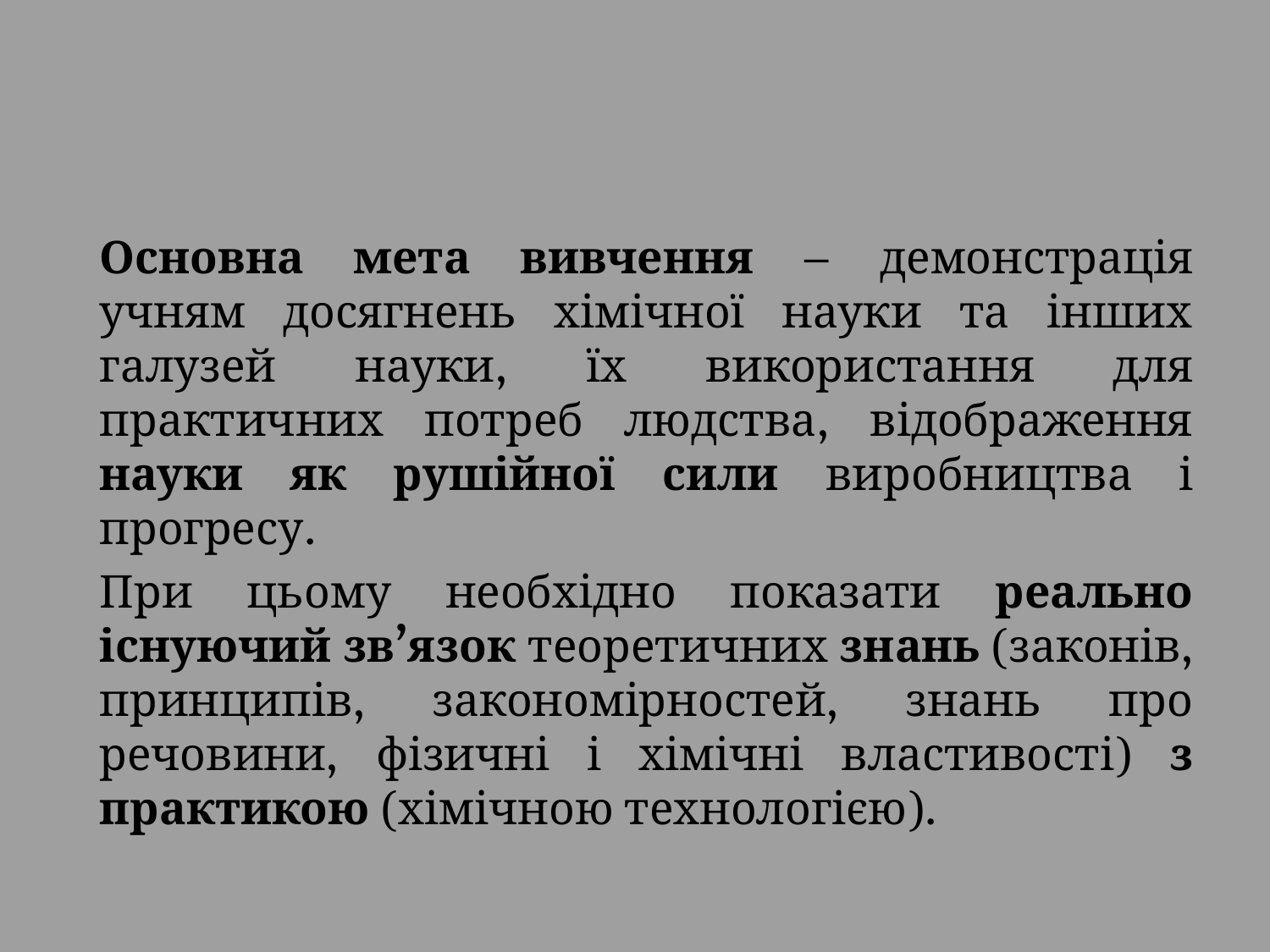

Основна мета вивчення – демонстрація учням досягнень хімічної науки та інших галузей науки, їх використання для практичних потреб людства, відображення науки як рушійної сили виробництва і прогресу.
При цьому необхідно показати реально існуючий зв’язок теоретичних знань (законів, принципів, закономірностей, знань про речовини, фізичні і хімічні властивості) з практикою (хімічною технологією).